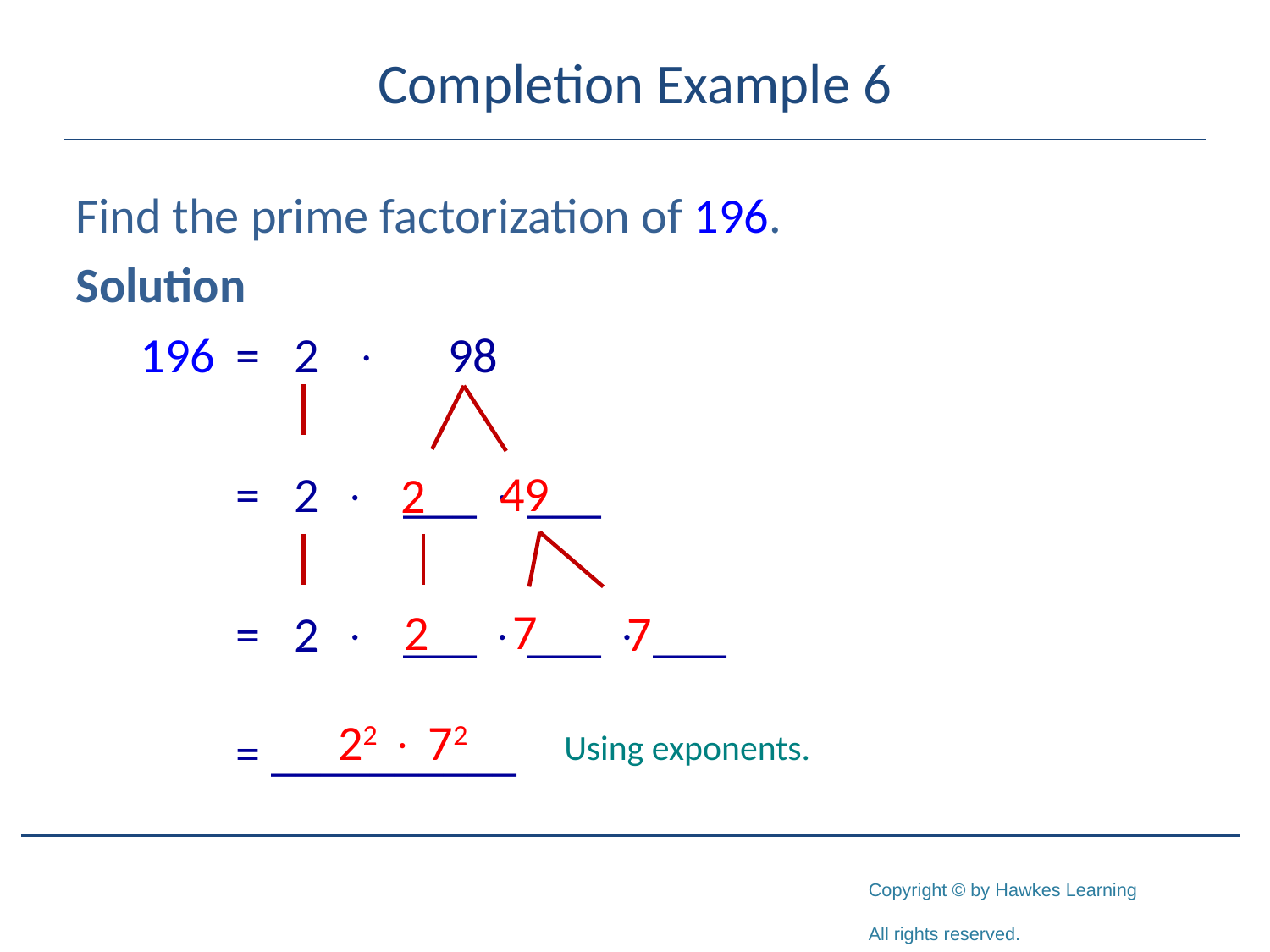

# Completion Example 6
Find the prime factorization of 196.
Solution

	=   2   ⋅      98

	=   2  ⋅   ___ ⋅ ___

	=   2  ⋅   ___ ⋅ ___ ⋅ ___

	= __________
196
49
2
7
2
7
22 ⋅ 72
Using exponents.